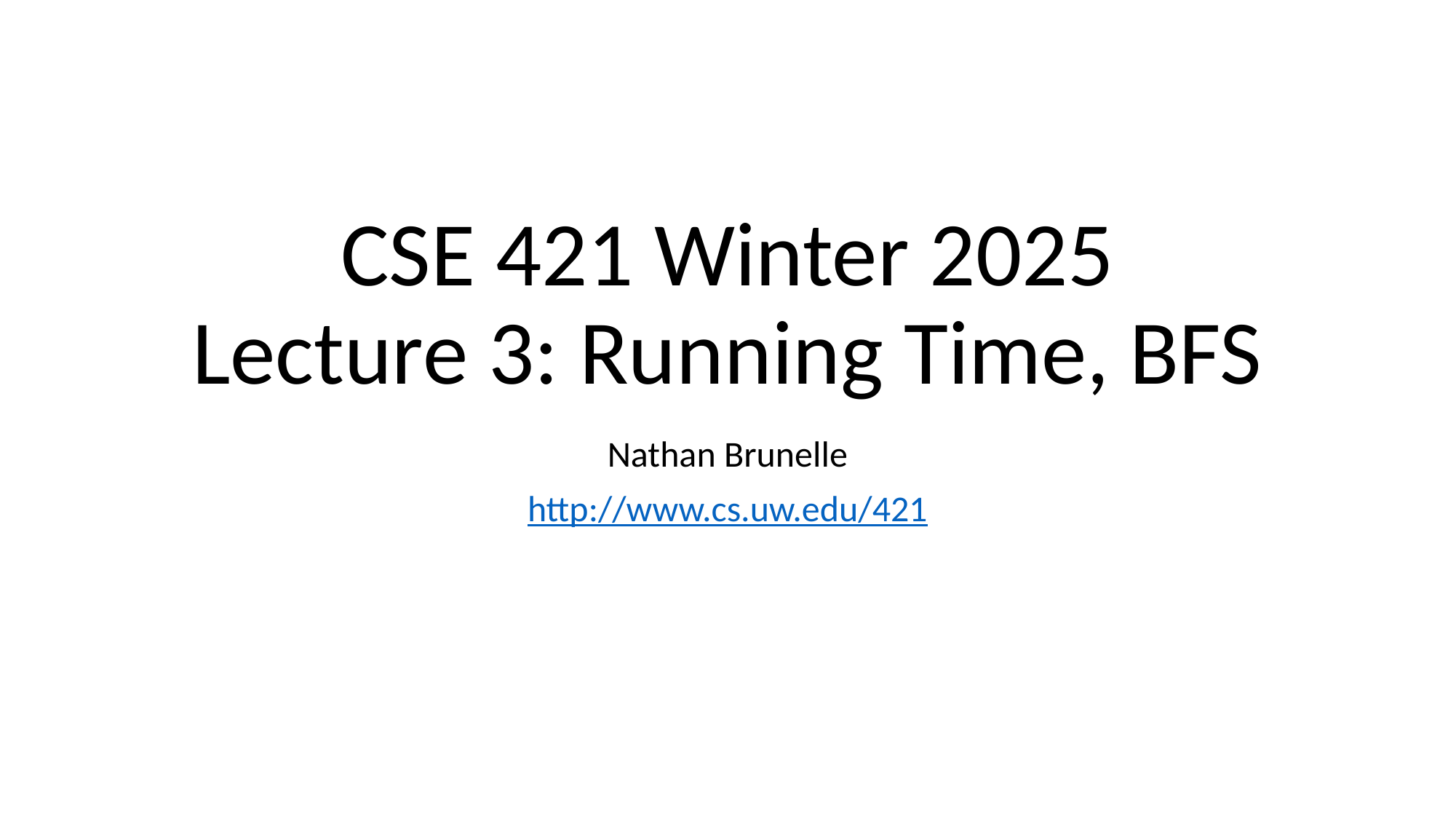

# CSE 421 Winter 2025 Lecture 3: Running Time, BFS
Nathan Brunelle
http://www.cs.uw.edu/421